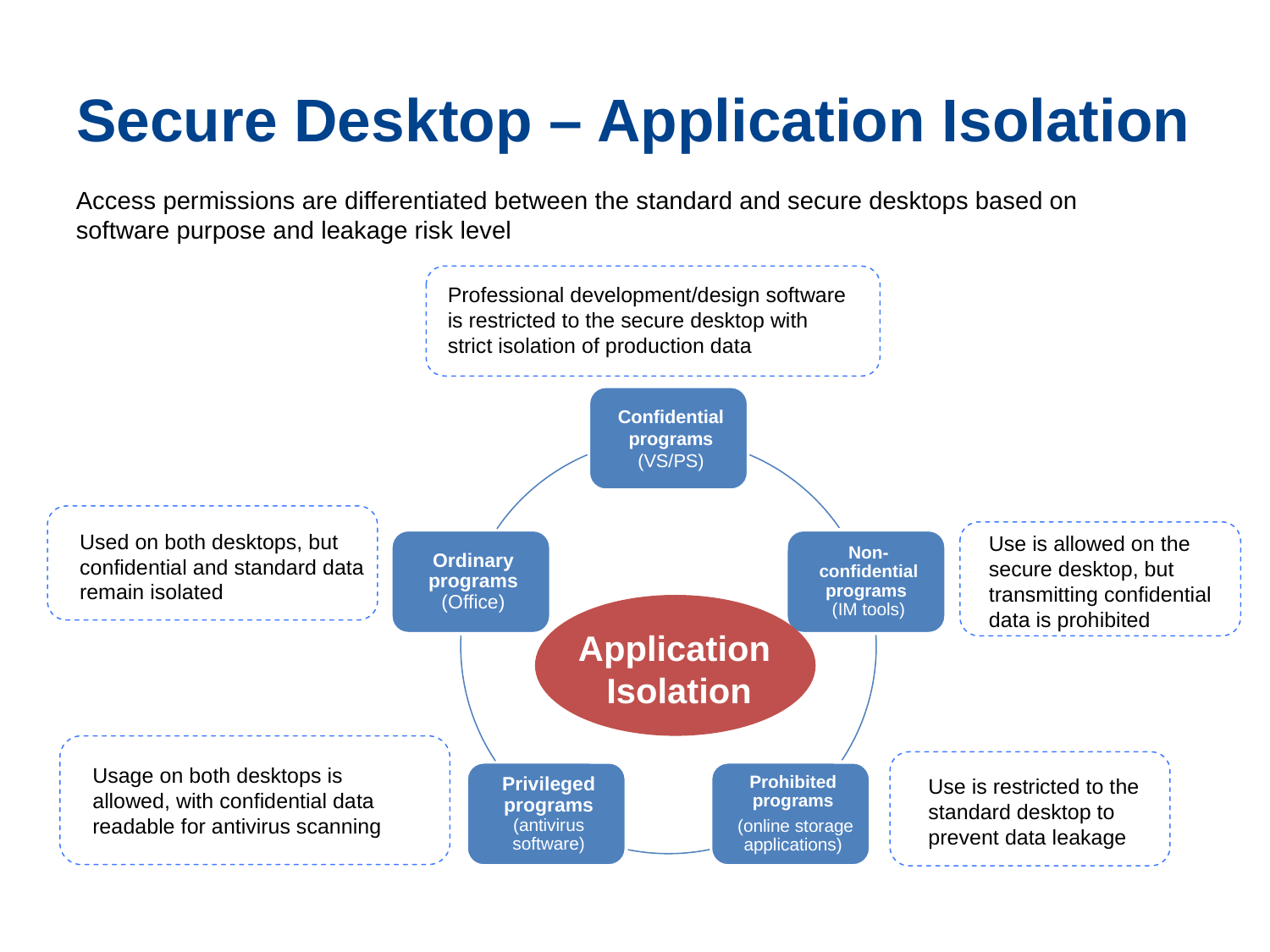

# Secure Desktop – Application Isolation
Access permissions are differentiated between the standard and secure desktops based on software purpose and leakage risk level

Professional development/design software is restricted to the secure desktop with strict isolation of production data
Confidential programs (VS/PS)
Non-confidential programs
(IM tools)
Prohibited programs
 (online storage applications)
Privileged programs (antivirus software)
Ordinary programs (Office)

Used on both desktops, but confidential and standard data remain isolated

Use is allowed on the secure desktop, but transmitting confidential data is prohibited

Application
Isolation

Usage on both desktops is allowed, with confidential data readable for antivirus scanning
Use is restricted to the standard desktop to prevent data leakage